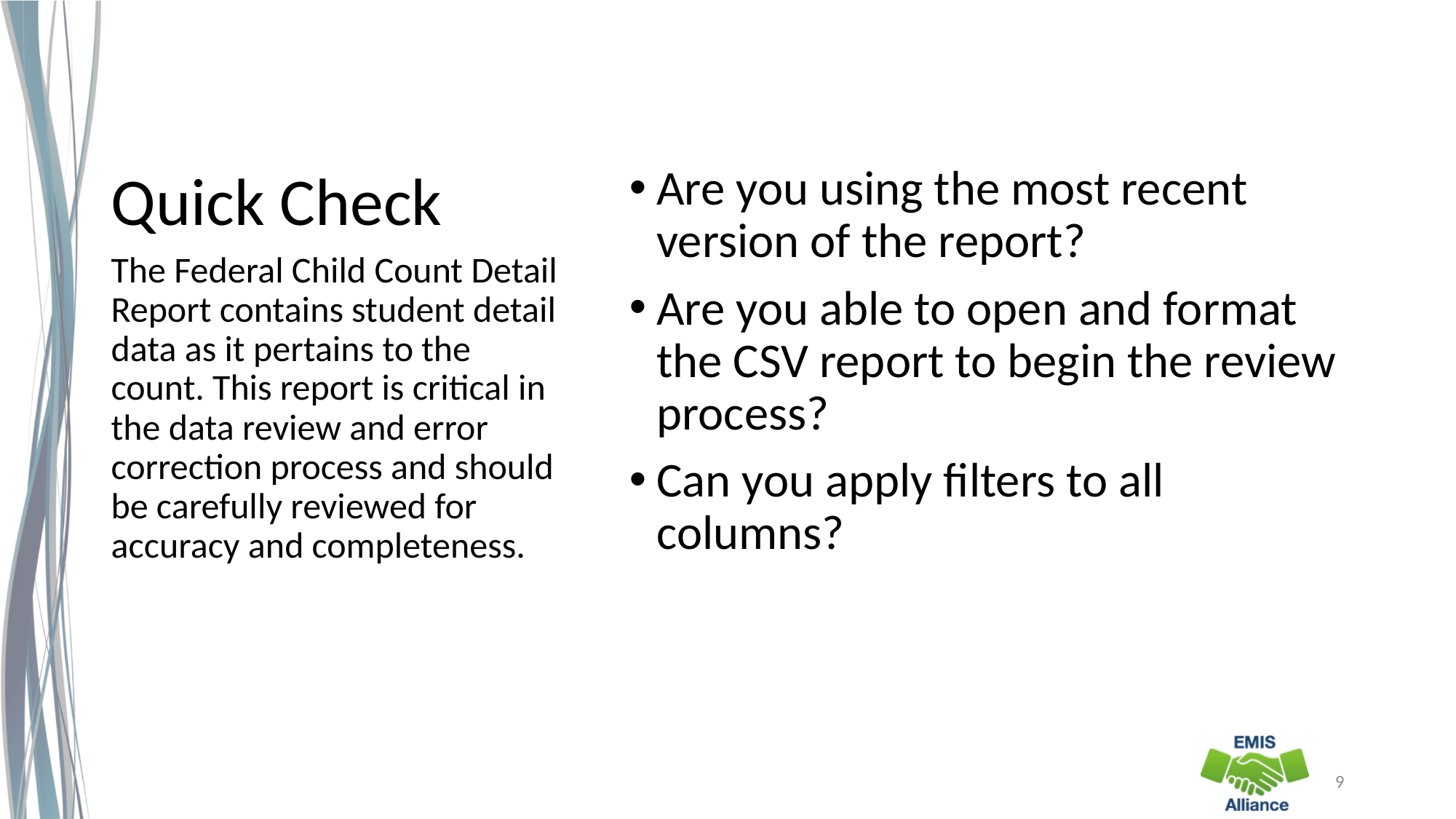

# Quick Check
Are you using the most recent version of the report?
Are you able to open and format the CSV report to begin the review process?
Can you apply filters to all columns?

The Federal Child Count Detail Report contains student detail data as it pertains to the count. This report is critical in the data review and error correction process and should be carefully reviewed for accuracy and completeness.
9